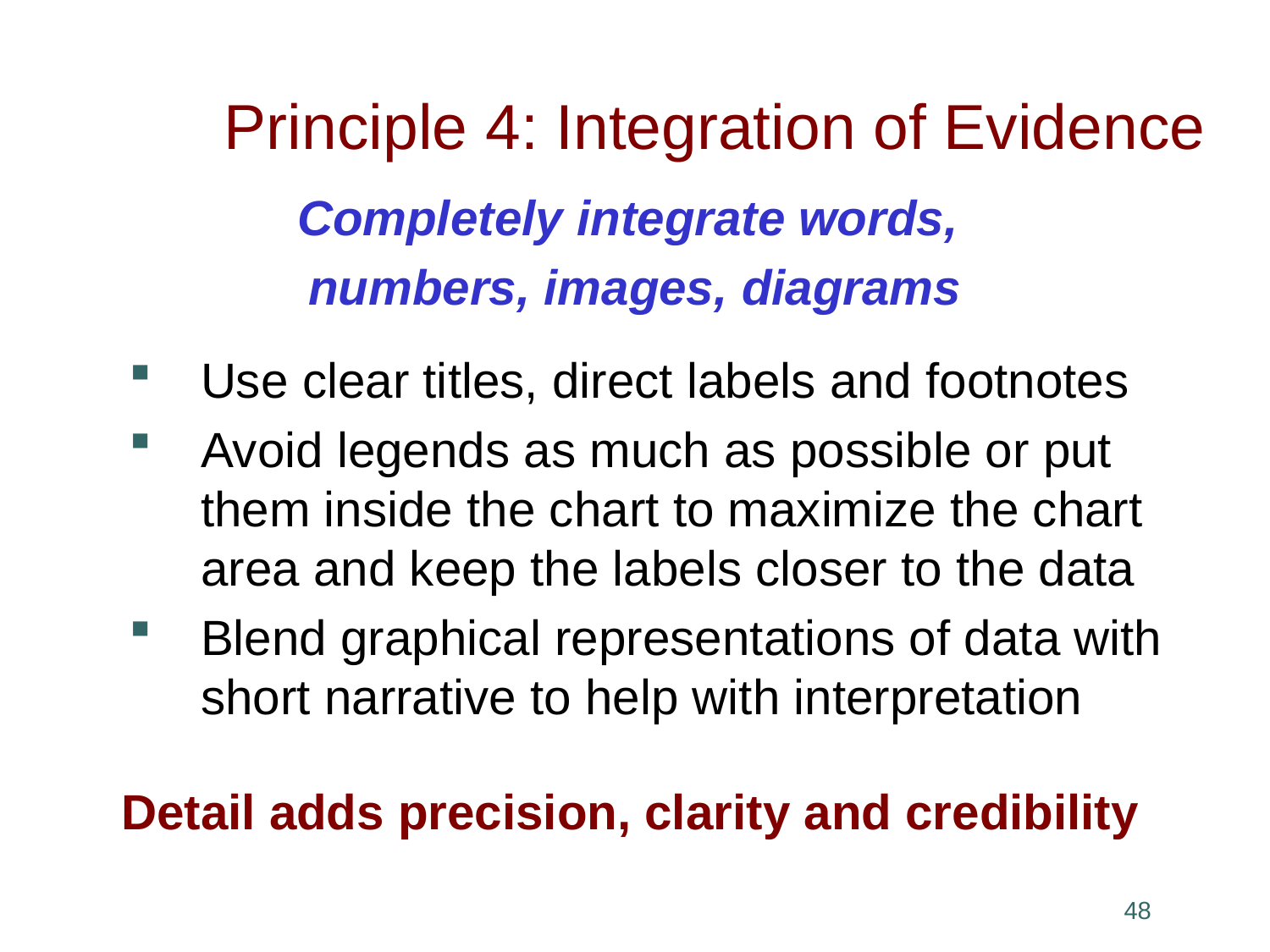

# Principle 4: Integration of Evidence
Completely integrate words,
numbers, images, diagrams

Use clear titles, direct labels and footnotes
Avoid legends as much as possible or put them inside the chart to maximize the chart area and keep the labels closer to the data
Blend graphical representations of data with short narrative to help with interpretation

Detail adds precision, clarity and credibility

48